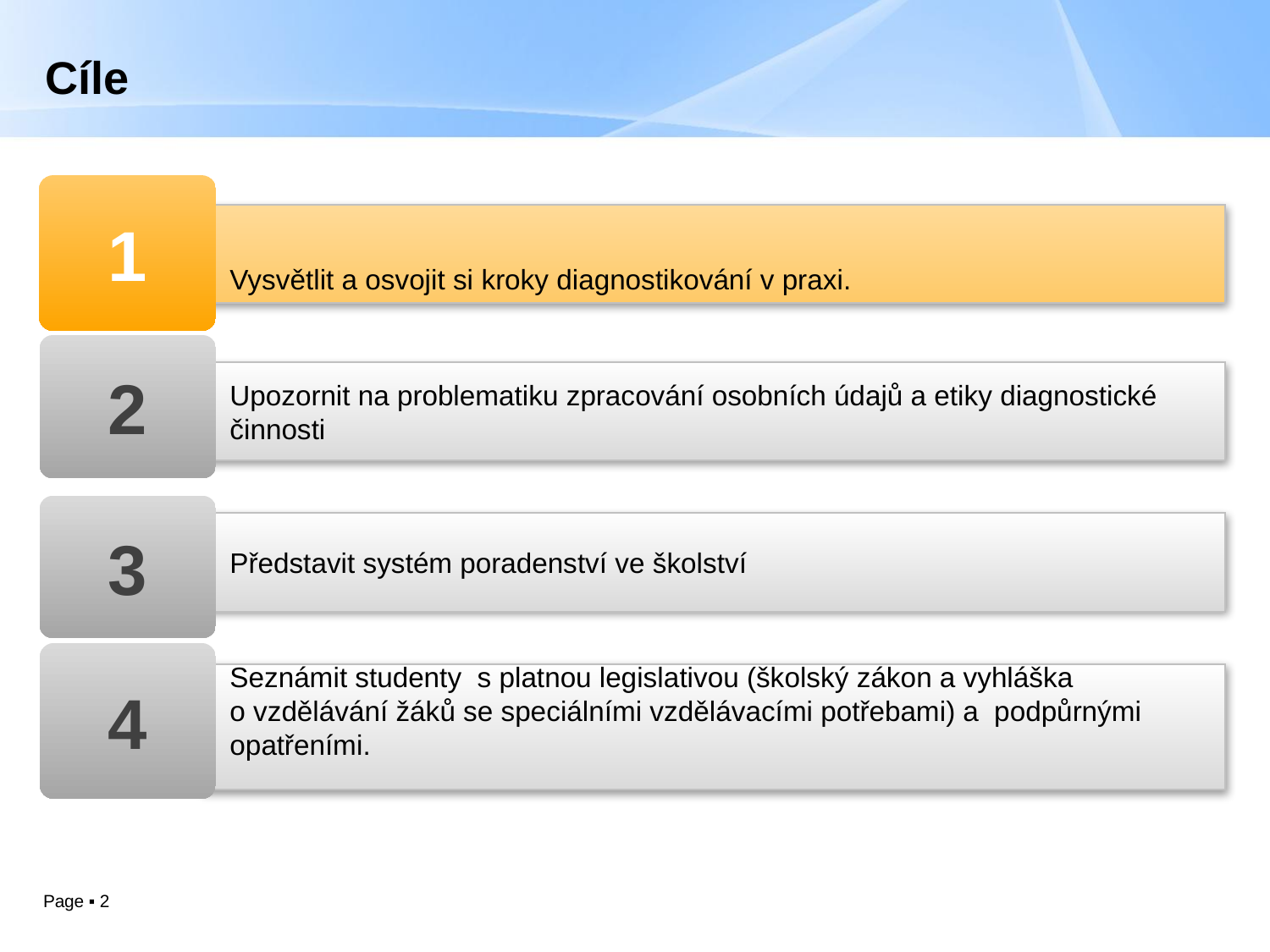

# Cíle
1

Vysvětlit a osvojit si kroky diagnostikování v praxi.
2
Upozornit na problematiku zpracování osobních údajů a etiky diagnostické činnosti
3
Představit systém poradenství ve školství
4
Seznámit studenty  s platnou legislativou (školský zákon a vyhláška o vzdělávání žáků se speciálními vzdělávacími potřebami) a  podpůrnými opatřeními.